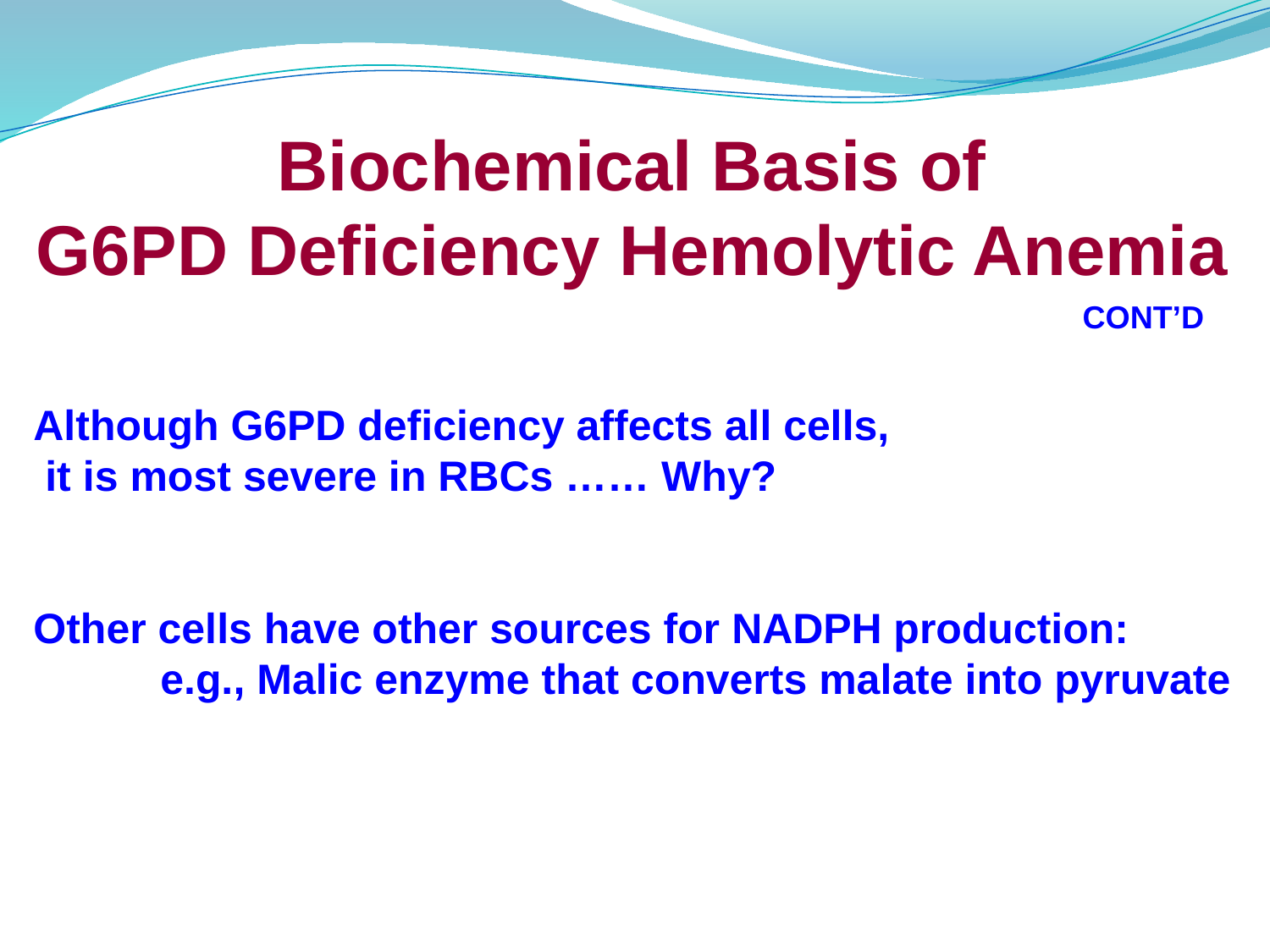

Biochemical Basis of
G6PD Deficiency Hemolytic Anemia
CONT’D
Although G6PD deficiency affects all cells,
 it is most severe in RBCs …… Why?

Other cells have other sources for NADPH production:
	e.g., Malic enzyme that converts malate into pyruvate